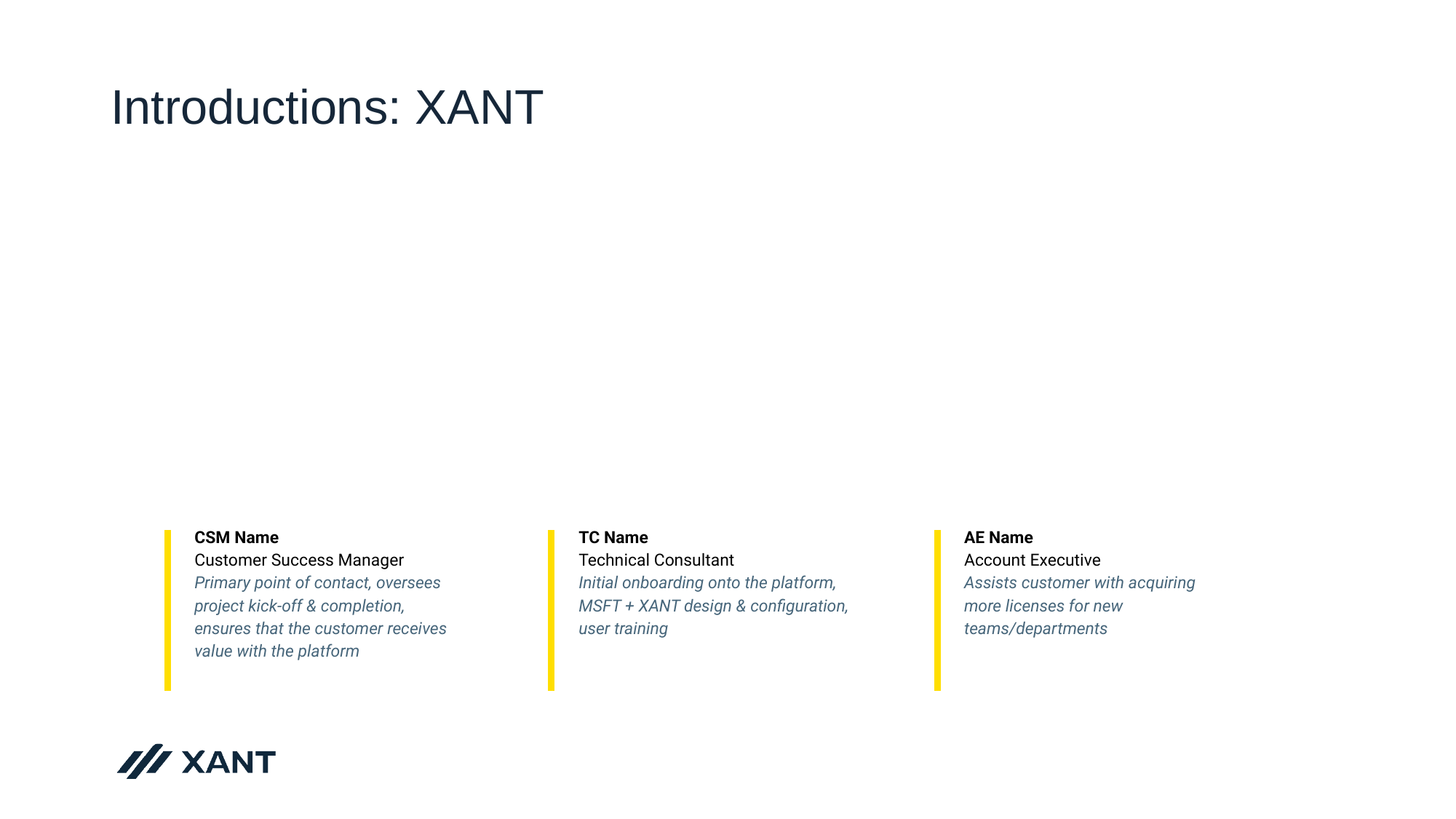

# Introductions: XANT
CSM Name
Customer Success Manager
Primary point of contact, oversees project kick-off & completion, ensures that the customer receives value with the platform
TC Name
Technical Consultant
Initial onboarding onto the platform, MSFT + XANT design & configuration, user training
AE Name
Account Executive
Assists customer with acquiring more licenses for new teams/departments